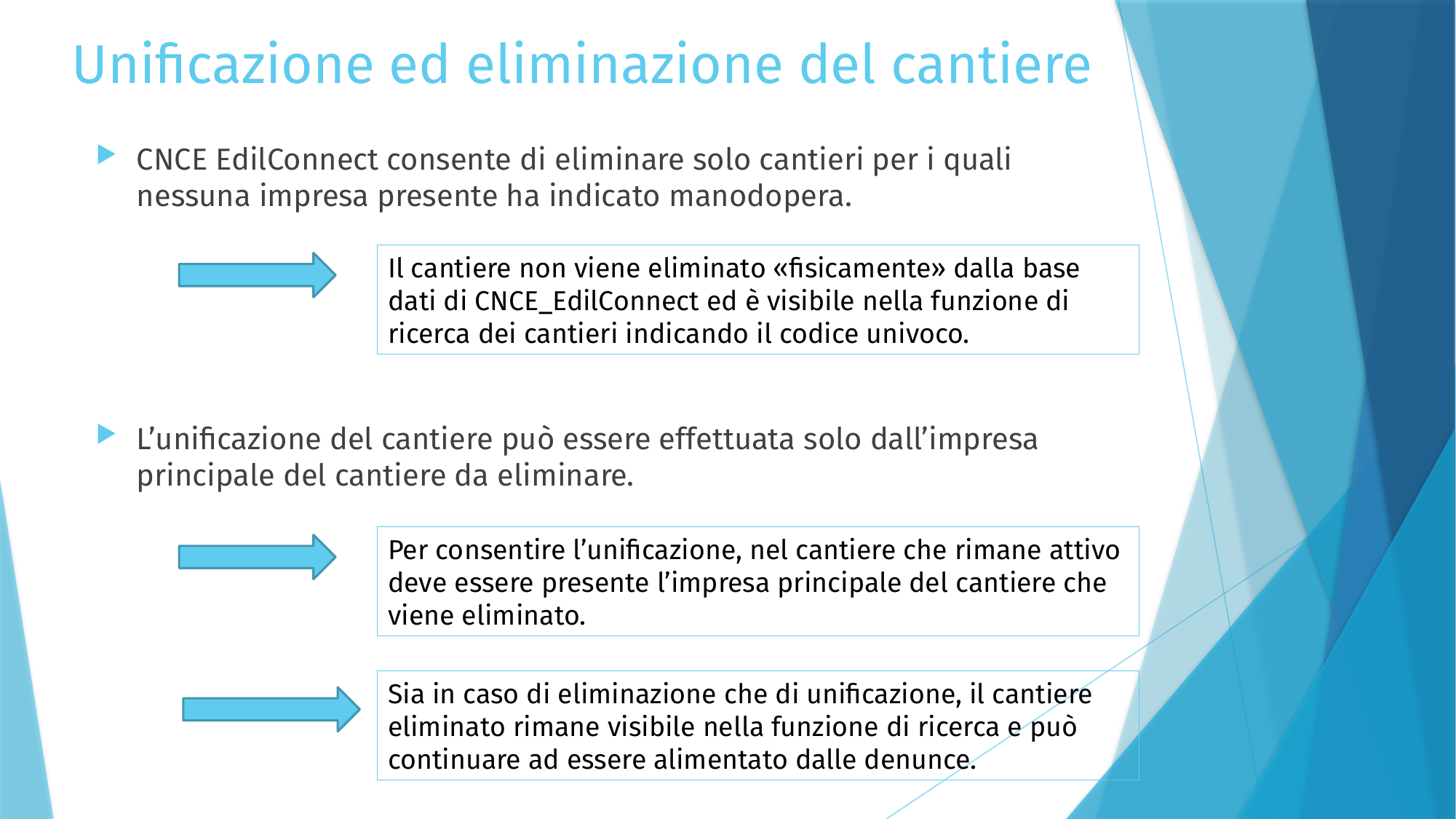

Unificazione ed eliminazione del cantiere
CNCE EdilConnect consente di eliminare solo cantieri per i quali nessuna impresa presente ha indicato manodopera.

L’unificazione del cantiere può essere effettuata solo dall’impresa principale del cantiere da eliminare.

Il cantiere non viene eliminato «fisicamente» dalla base dati di CNCE_EdilConnect ed è visibile nella funzione di ricerca dei cantieri indicando il codice univoco.

Per consentire l’unificazione, nel cantiere che rimane attivo deve essere presente l’impresa principale del cantiere che viene eliminato.

Sia in caso di eliminazione che di unificazione, il cantiere eliminato rimane visibile nella funzione di ricerca e può continuare ad essere alimentato dalle denunce.